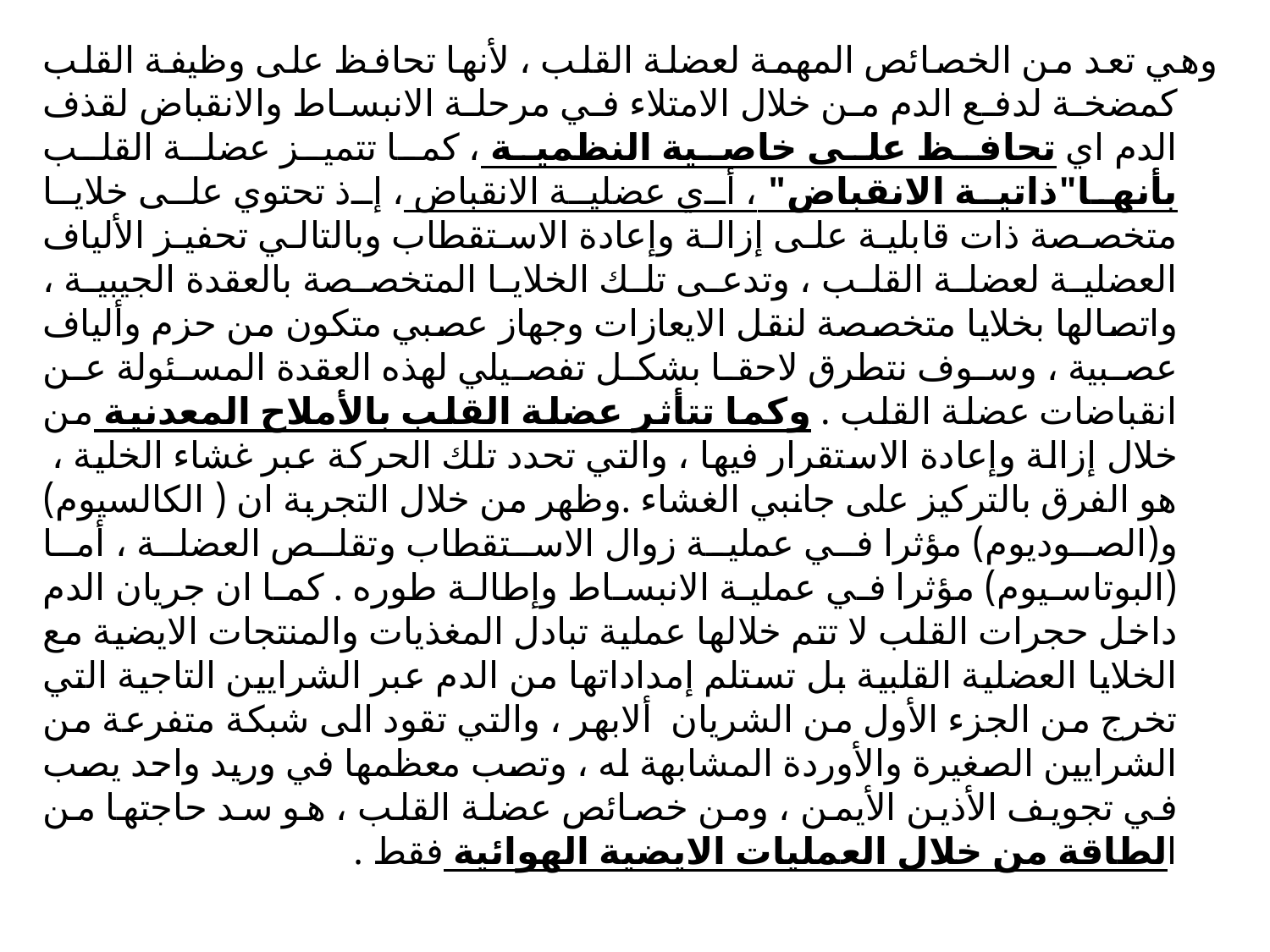

وهي تعد من الخصائص المهمة لعضلة القلب ، لأنها تحافظ على وظيفة القلب كمضخة لدفع الدم من خلال الامتلاء في مرحلة الانبساط والانقباض لقذف الدم اي تحافظ على خاصية النظمية ، كما تتميز عضلة القلب بأنها"ذاتية الانقباض" ، أي عضلية الانقباض ، إذ تحتوي على خلايا متخصصة ذات قابلية على إزالة وإعادة الاستقطاب وبالتالي تحفيز الألياف العضلية لعضلة القلب ، وتدعى تلك الخلايا المتخصصة بالعقدة الجيبية ، واتصالها بخلايا متخصصة لنقل الايعازات وجهاز عصبي متكون من حزم وألياف عصبية ، وسوف نتطرق لاحقا بشكل تفصيلي لهذه العقدة المسئولة عن انقباضات عضلة القلب . وكما تتأثر عضلة القلب بالأملاح المعدنية من خلال إزالة وإعادة الاستقرار فيها ، والتي تحدد تلك الحركة عبر غشاء الخلية ،  هو الفرق بالتركيز على جانبي الغشاء .وظهر من خلال التجربة ان ( الكالسيوم) و(الصوديوم) مؤثرا في عملية زوال الاستقطاب وتقلص العضلة ، أما (البوتاسيوم) مؤثرا في عملية الانبساط وإطالة طوره . كما ان جريان الدم داخل حجرات القلب لا تتم خلالها عملية تبادل المغذيات والمنتجات الايضية مع الخلايا العضلية القلبية بل تستلم إمداداتها من الدم عبر الشرايين التاجية التي تخرج من الجزء الأول من الشريان  ألابهر ، والتي تقود الى شبكة متفرعة من الشرايين الصغيرة والأوردة المشابهة له ، وتصب معظمها في وريد واحد يصب في تجويف الأذين الأيمن ، ومن خصائص عضلة القلب ، هو سد حاجتها من الطاقة من خلال العمليات الايضية الهوائية فقط .